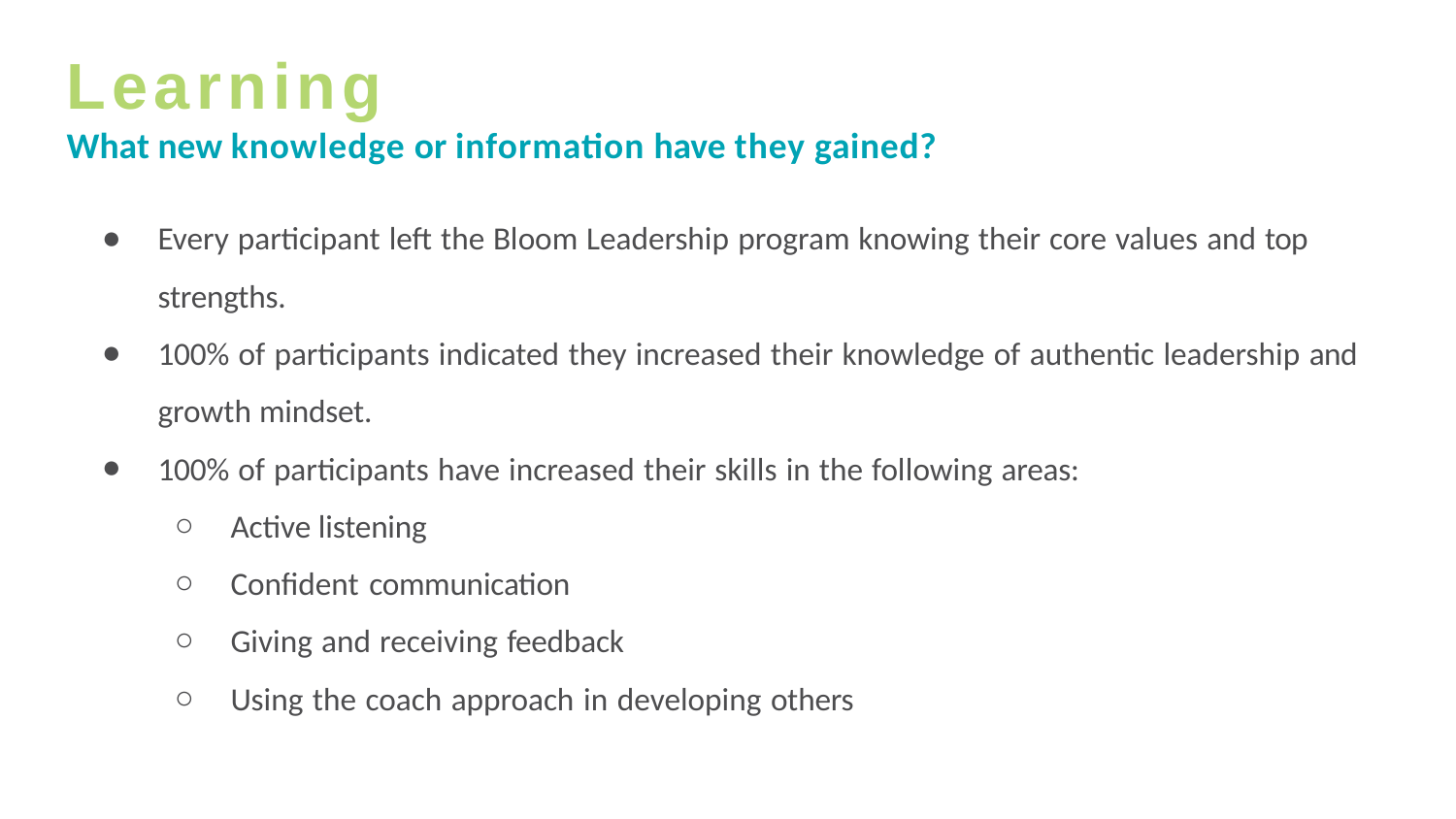

# Learning
What new knowledge or information have they gained?
Every participant left the Bloom Leadership program knowing their core values and top strengths.
100% of participants indicated they increased their knowledge of authentic leadership and growth mindset.
100% of participants have increased their skills in the following areas:
Active listening
Confident communication
Giving and receiving feedback
Using the coach approach in developing others